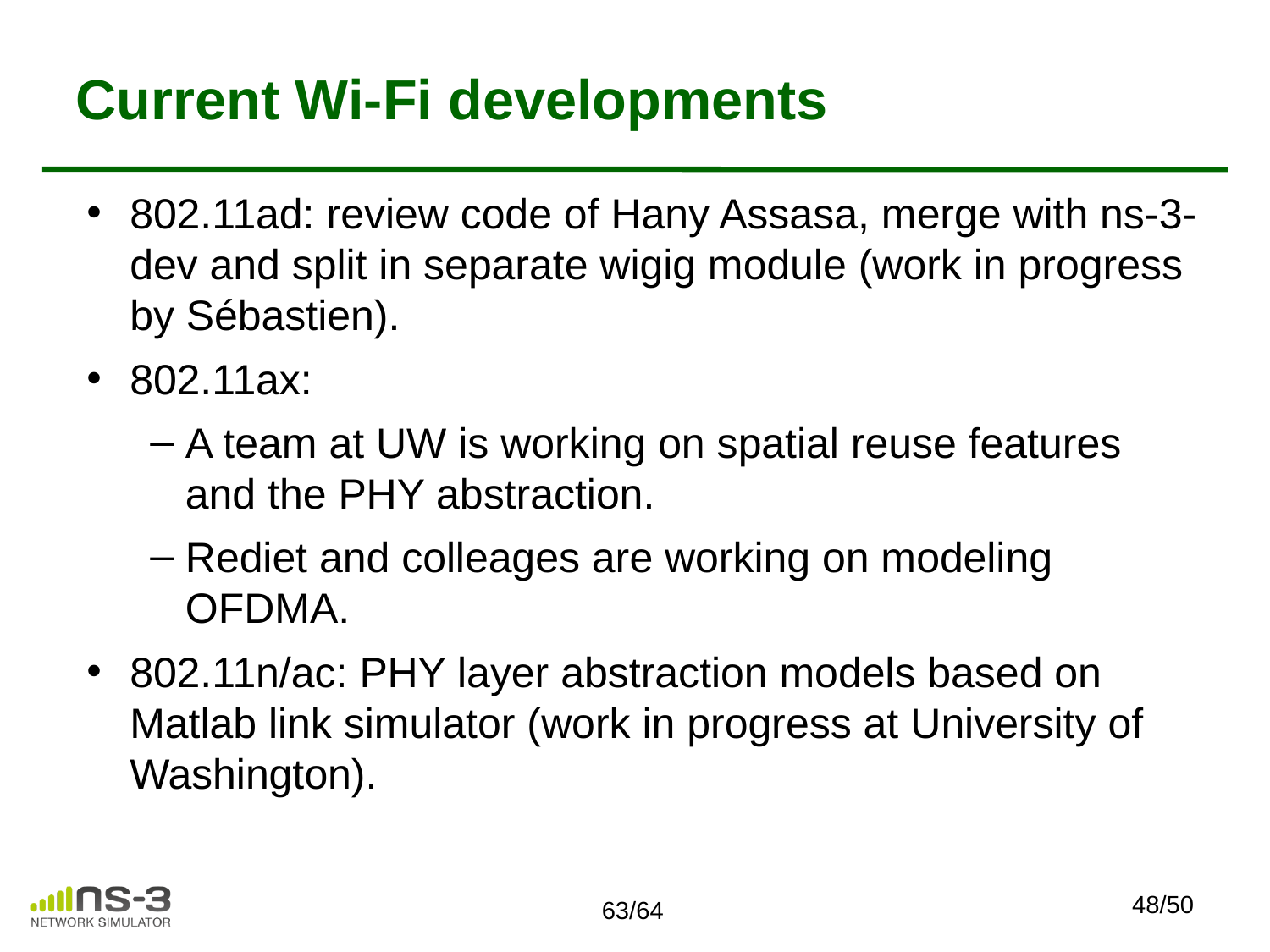

# Current Wi-Fi developments
802.11ad: review code of Hany Assasa, merge with ns-3-dev and split in separate wigig module (work in progress by Sébastien).
802.11ax:
A team at UW is working on spatial reuse features and the PHY abstraction.
Rediet and colleages are working on modeling OFDMA.
802.11n/ac: PHY layer abstraction models based on Matlab link simulator (work in progress at University of Washington).
48/50
63/64